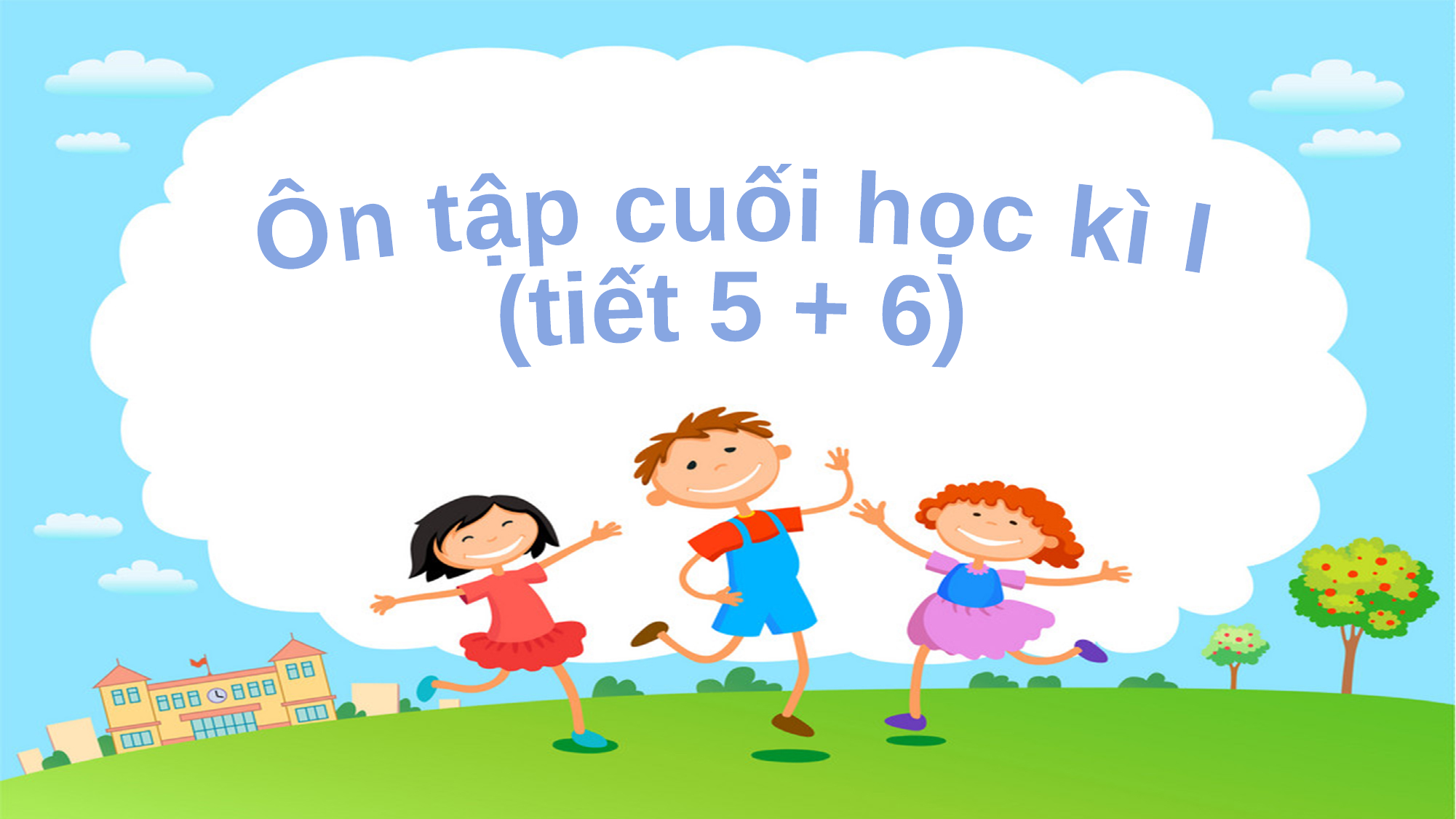

Ôn tập cuối học kì I
(tiết 5 + 6)